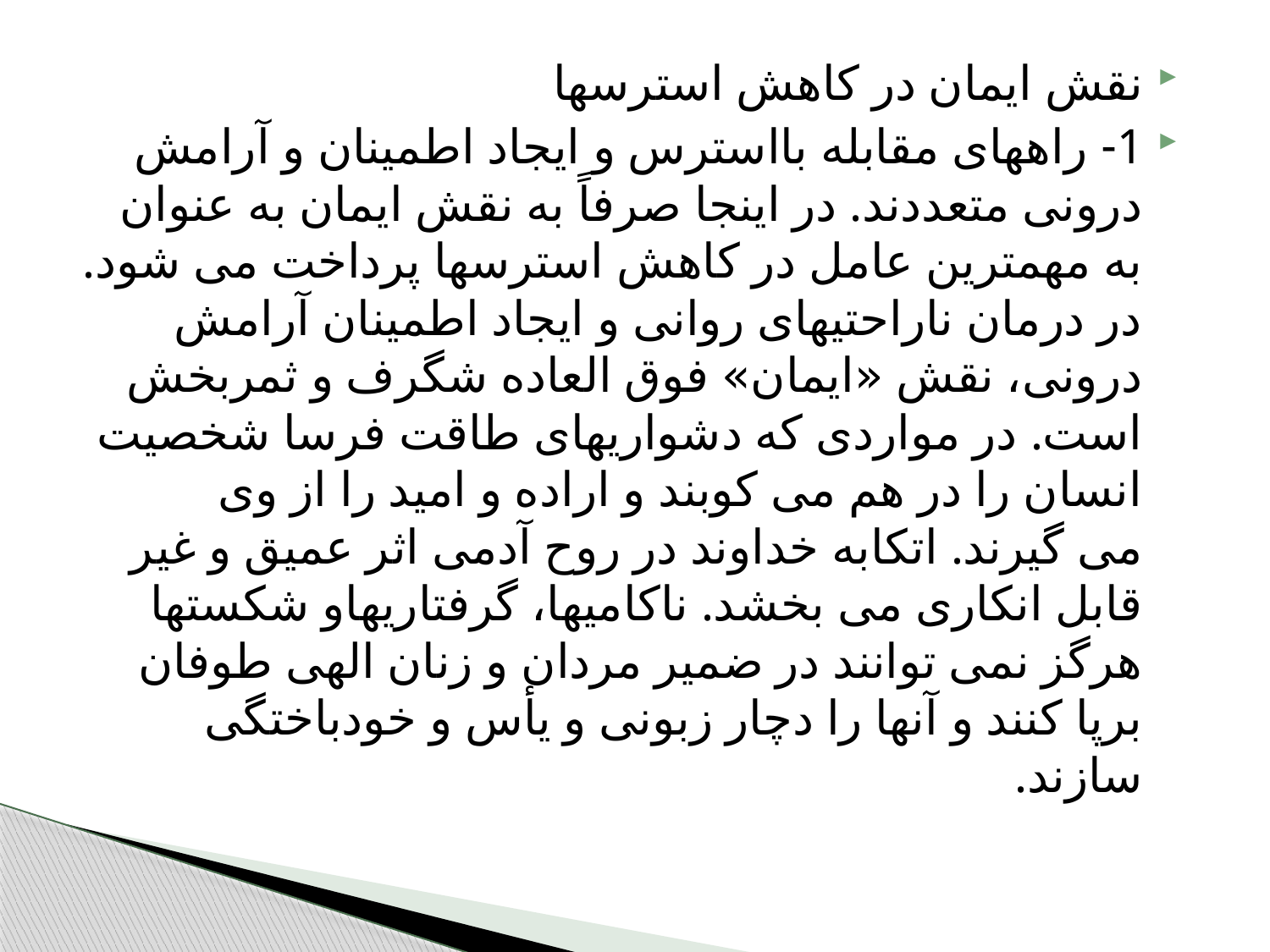

نقش ایمان در کاهش استرسها
1- راههای مقابله بااسترس و ایجاد اطمینان و آرامش درونی متعددند. در اینجا صرفاً به نقش ایمان به عنوان به مهمترین عامل در کاهش استرسها پرداخت می شود. در درمان ناراحتیهای روانی و ایجاد اطمینان آرامش درونی، نقش «ایمان» فوق العاده شگرف و ثمربخش است. در مواردی که دشواریهای طاقت فرسا شخصیت انسان را در هم می کوبند و اراده و امید را از وی
می گیرند. اتکابه خداوند در روح آدمی اثر عمیق و غیر قابل انکاری می بخشد. ناکامیها، گرفتاریهاو شکستها هرگز نمی توانند در ضمیر مردان و زنان الهی طوفان برپا کنند و آنها را دچار زبونی و یأس و خودباختگی سازند.